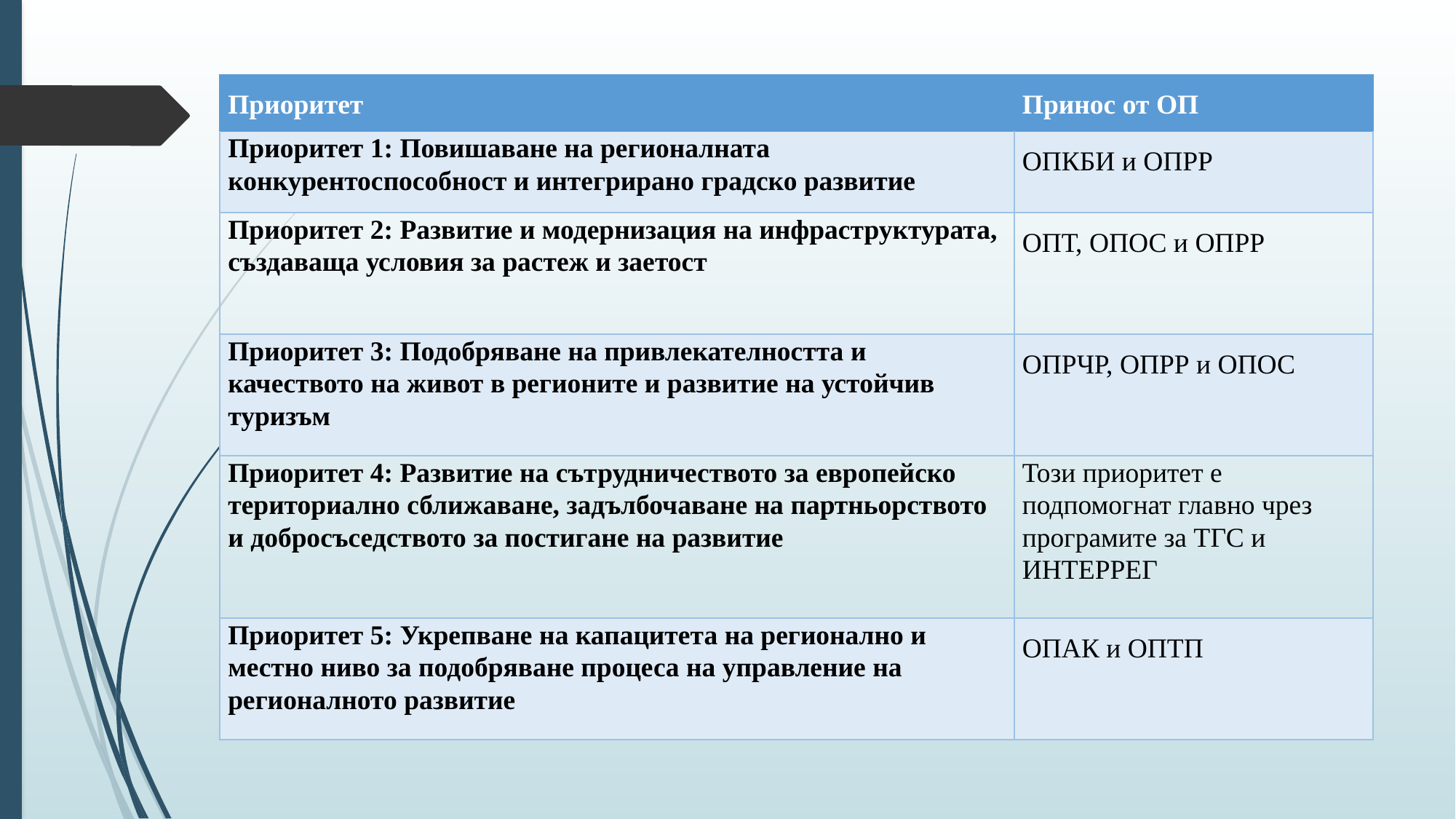

| Приоритет | Принос от ОП |
| --- | --- |
| Приоритет 1: Повишаване на регионалната конкурентоспособност и интегрирано градско развитие | ОПКБИ и ОПРР |
| Приоритет 2: Развитие и модернизация на инфраструктурата, създаваща условия за растеж и заетост | ОПТ, ОПОС и ОПРР |
| Приоритет 3: Подобряване на привлекателността и качеството на живот в регионите и развитие на устойчив туризъм | ОПРЧР, ОПРР и ОПОС |
| Приоритет 4: Развитие на сътрудничеството за европейско териториално сближаване, задълбочаване на партньорството и добросъседството за постигане на развитие | Този приоритет е подпомогнат главно чрез програмите за ТГС и ИНТЕРРЕГ |
| Приоритет 5: Укрепване на капацитета на регионално и местно ниво за подобряване процеса на управление на регионалното развитие | ОПАК и ОПТП |
#